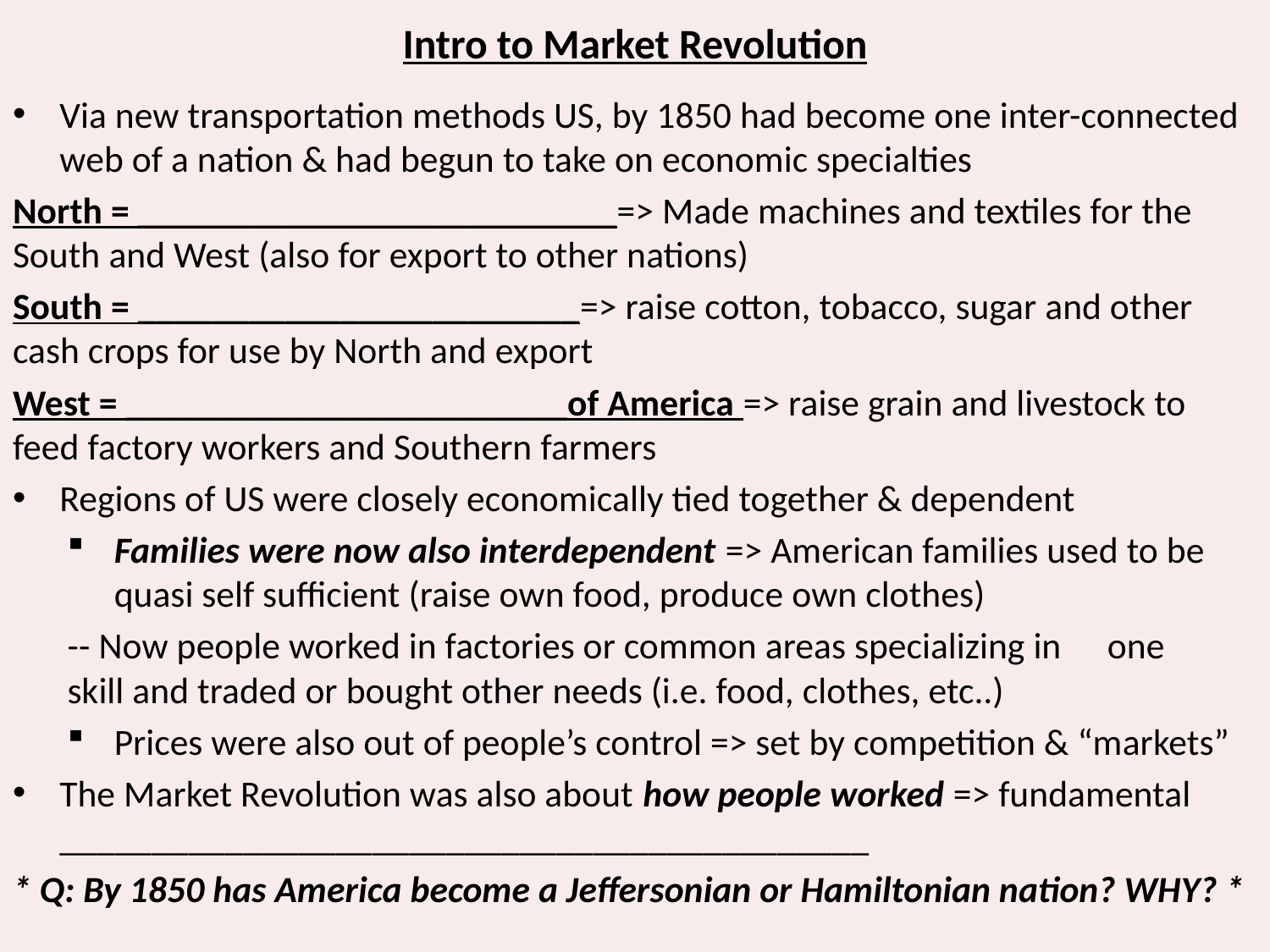

# Intro to Market Revolution
Via new transportation methods US, by 1850 had become one inter-connected web of a nation & had begun to take on economic specialties
North = __________________________=> Made machines and textiles for the South and West (also for export to other nations)
South = ________________________=> raise cotton, tobacco, sugar and other cash crops for use by North and export
West = ________________________of America => raise grain and livestock to feed factory workers and Southern farmers
Regions of US were closely economically tied together & dependent
Families were now also interdependent => American families used to be quasi self sufficient (raise own food, produce own clothes)
	-- Now people worked in factories or common areas specializing in 	one 	skill and traded or bought other needs (i.e. food, clothes, etc..)
Prices were also out of people’s control => set by competition & “markets”
The Market Revolution was also about how people worked => fundamental ____________________________________________
* Q: By 1850 has America become a Jeffersonian or Hamiltonian nation? WHY? *